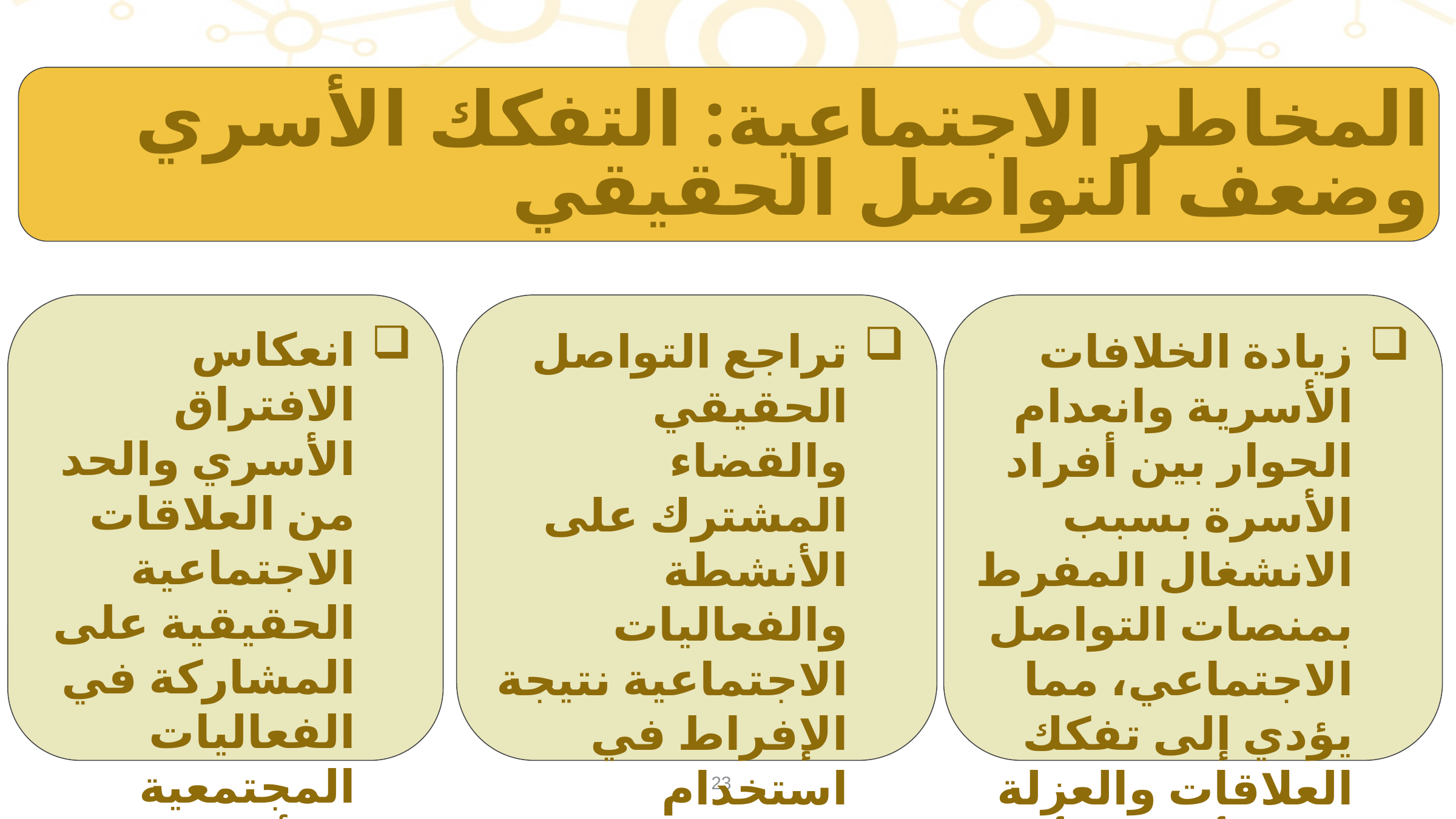

المخاطر الاجتماعية: التفكك الأسري وضعف التواصل الحقيقي
انعكاس الافتراق الأسري والحد من العلاقات الاجتماعية الحقيقية على المشاركة في الفعاليات المجتمعية والأنشطة التطوعية والخيرية
تراجع التواصل الحقيقي والقضاء المشترك على الأنشطة والفعاليات الاجتماعية نتيجة الإفراط في استخدام التقنيات الرقمية، وخاصةً بين الفئات العمرية المختلفة
زيادة الخلافات الأسرية وانعدام الحوار بين أفراد الأسرة بسبب الانشغال المفرط بمنصات التواصل الاجتماعي، مما يؤدي إلى تفكك العلاقات والعزلة بين الأهل والأبناء
23